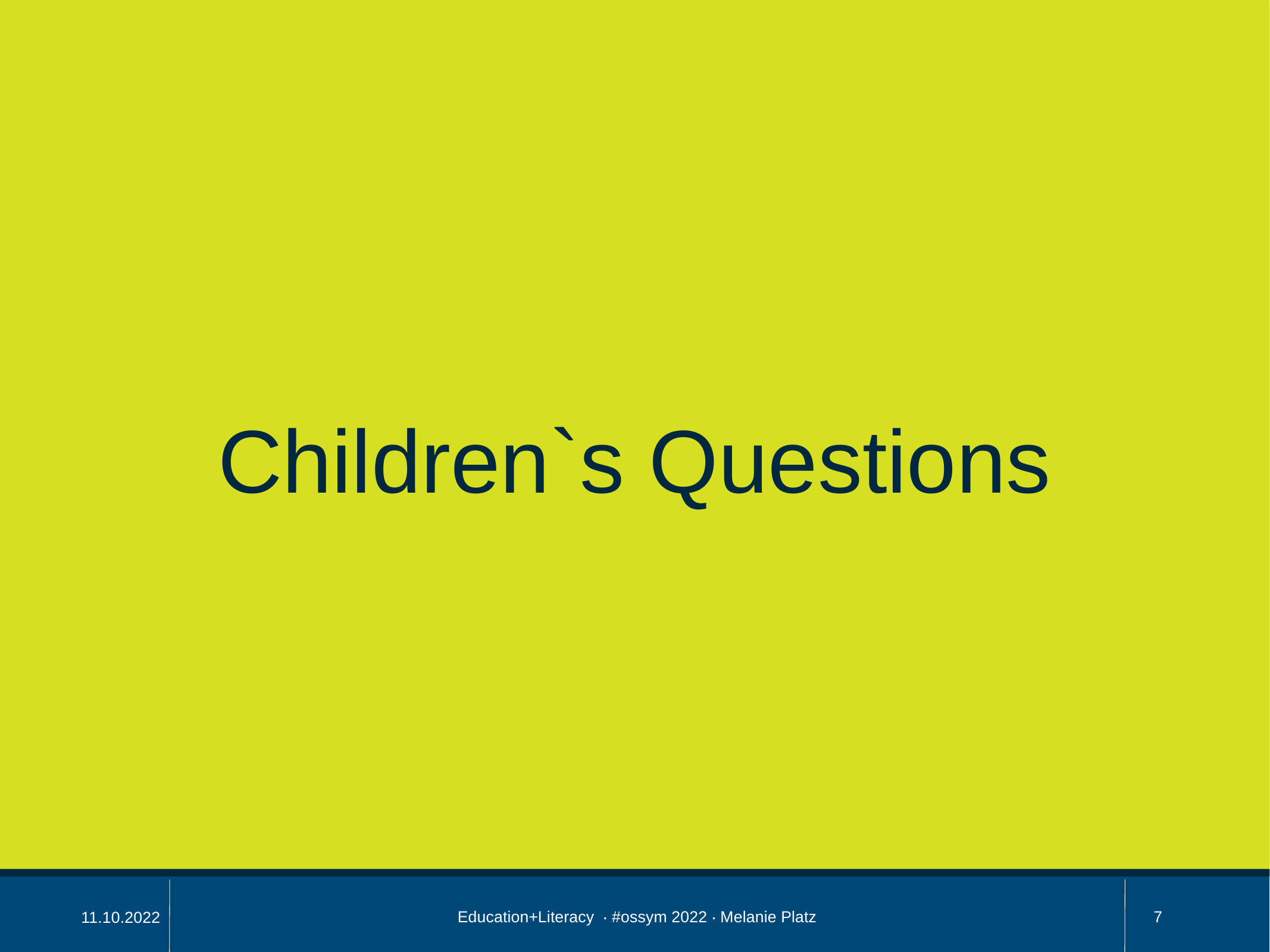

Children`s Questions
Education+Literacy  ‧ #ossym 2022 ‧ Melanie Platz
7
11.10.2022